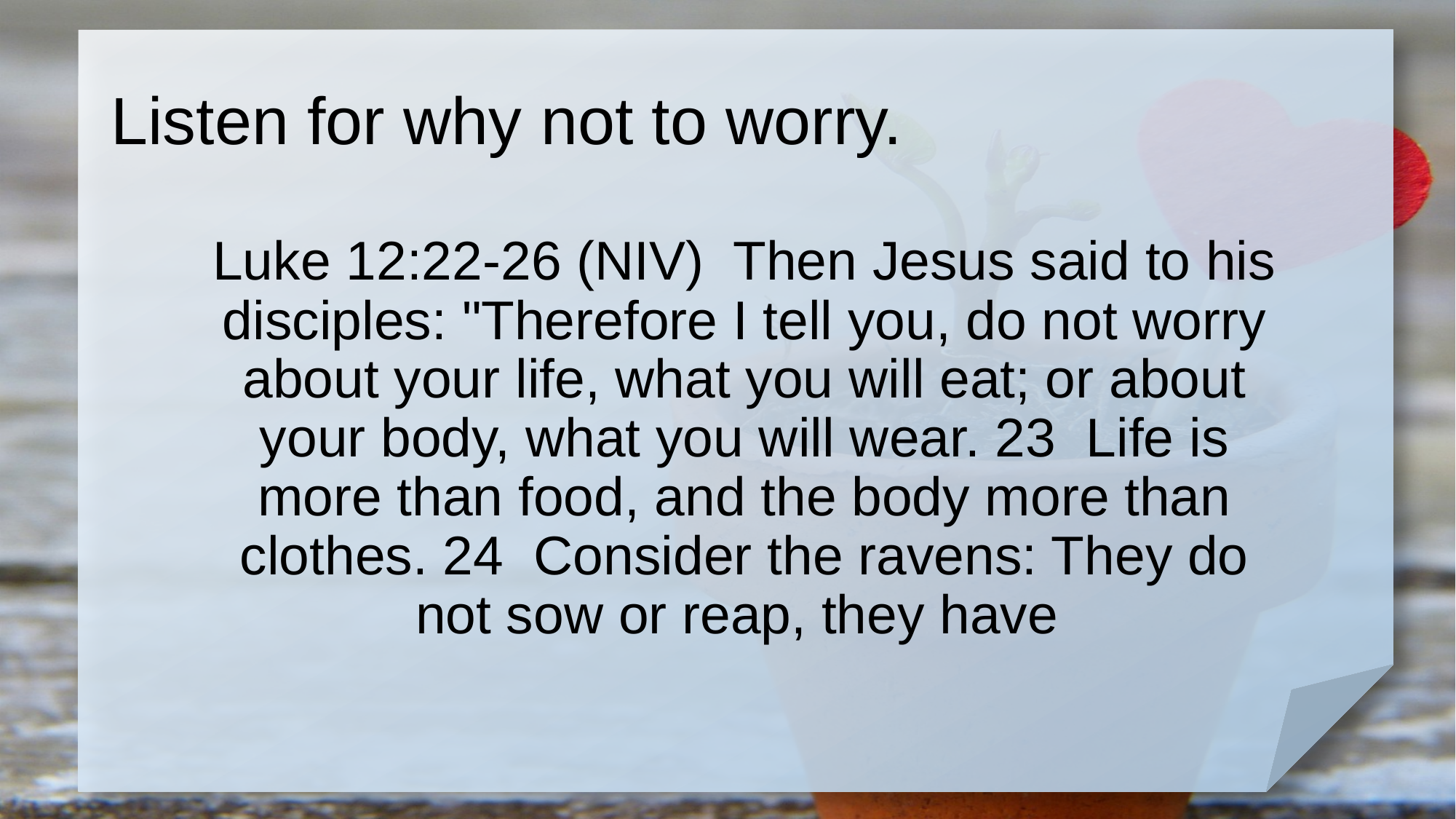

# Listen for why not to worry.
Luke 12:22-26 (NIV)  Then Jesus said to his disciples: "Therefore I tell you, do not worry about your life, what you will eat; or about your body, what you will wear. 23  Life is more than food, and the body more than clothes. 24  Consider the ravens: They do not sow or reap, they have